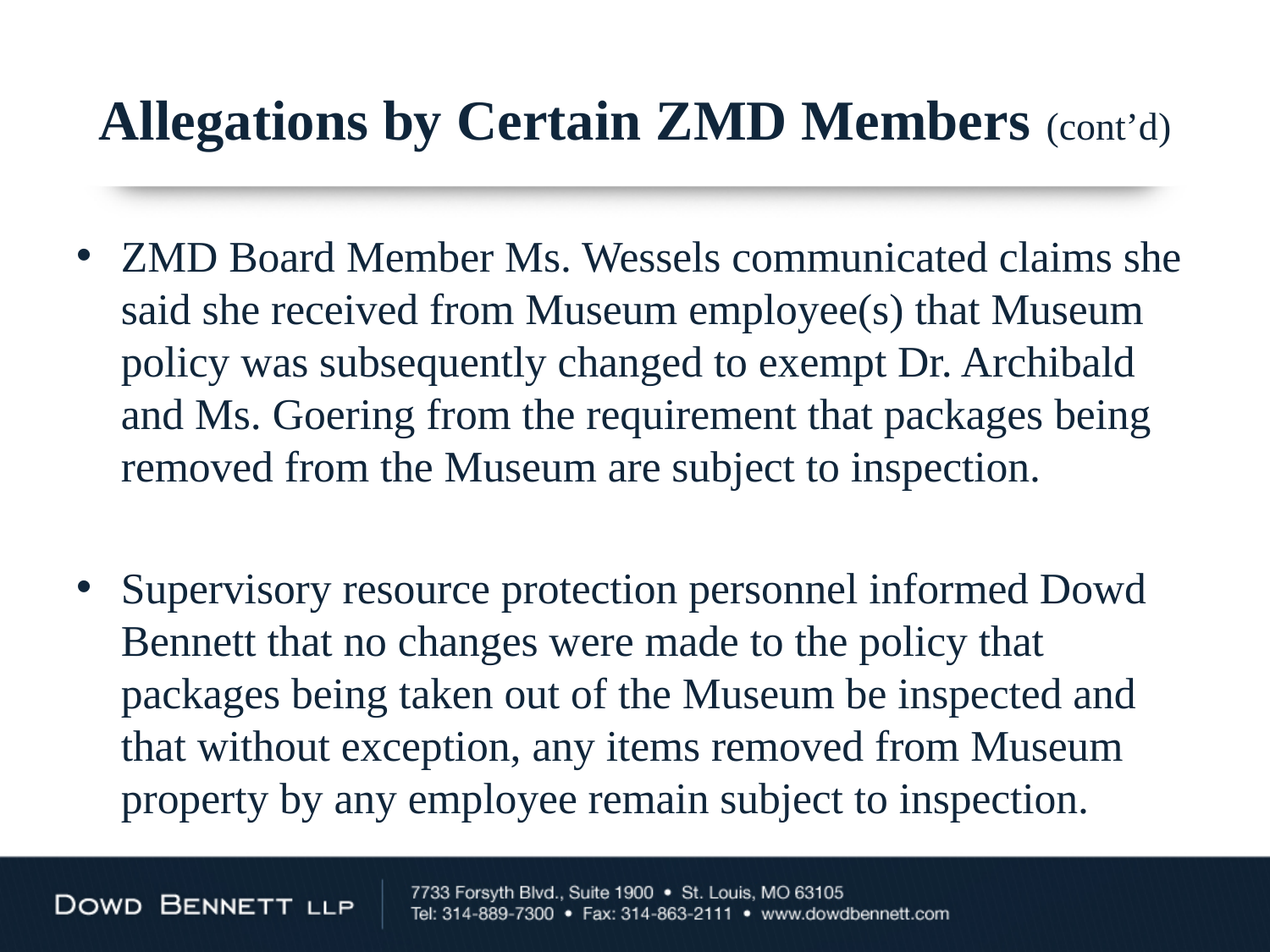

# Allegations by Certain ZMD Members (cont’d)
ZMD Board Member Ms. Wessels communicated claims she said she received from Museum employee(s) that Museum policy was subsequently changed to exempt Dr. Archibald and Ms. Goering from the requirement that packages being removed from the Museum are subject to inspection.

Supervisory resource protection personnel informed Dowd Bennett that no changes were made to the policy that packages being taken out of the Museum be inspected and that without exception, any items removed from Museum property by any employee remain subject to inspection.